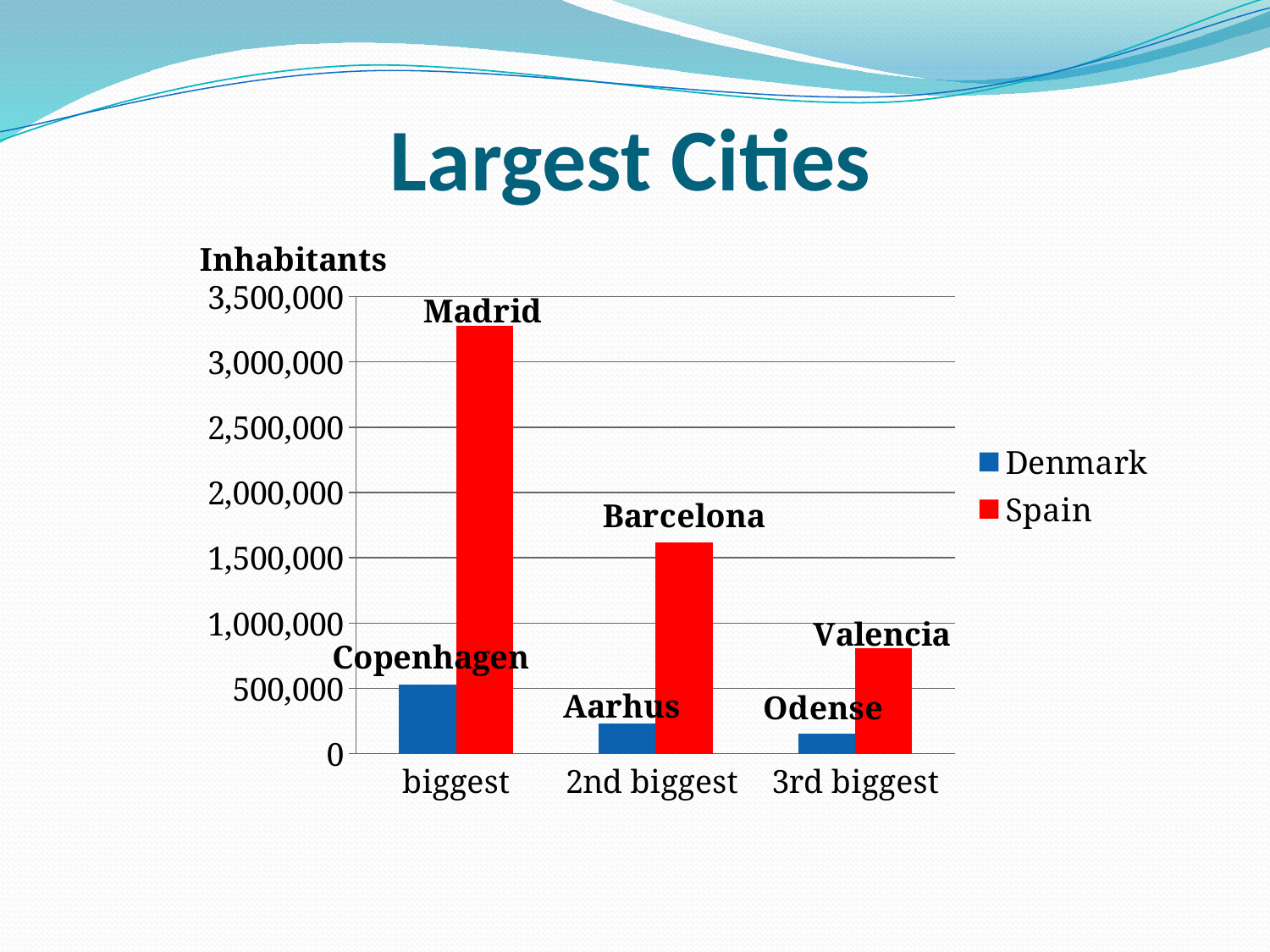

Largest Cities

### Chart

| Category | Denmark  | Spain |
|---|---|---|
| biggest | 528208.0 | 3273000.0 |
| 2nd biggest  | 228674.0 | 1619000.0 |
| 3rd biggest | 152060.0 | 809267.0 |